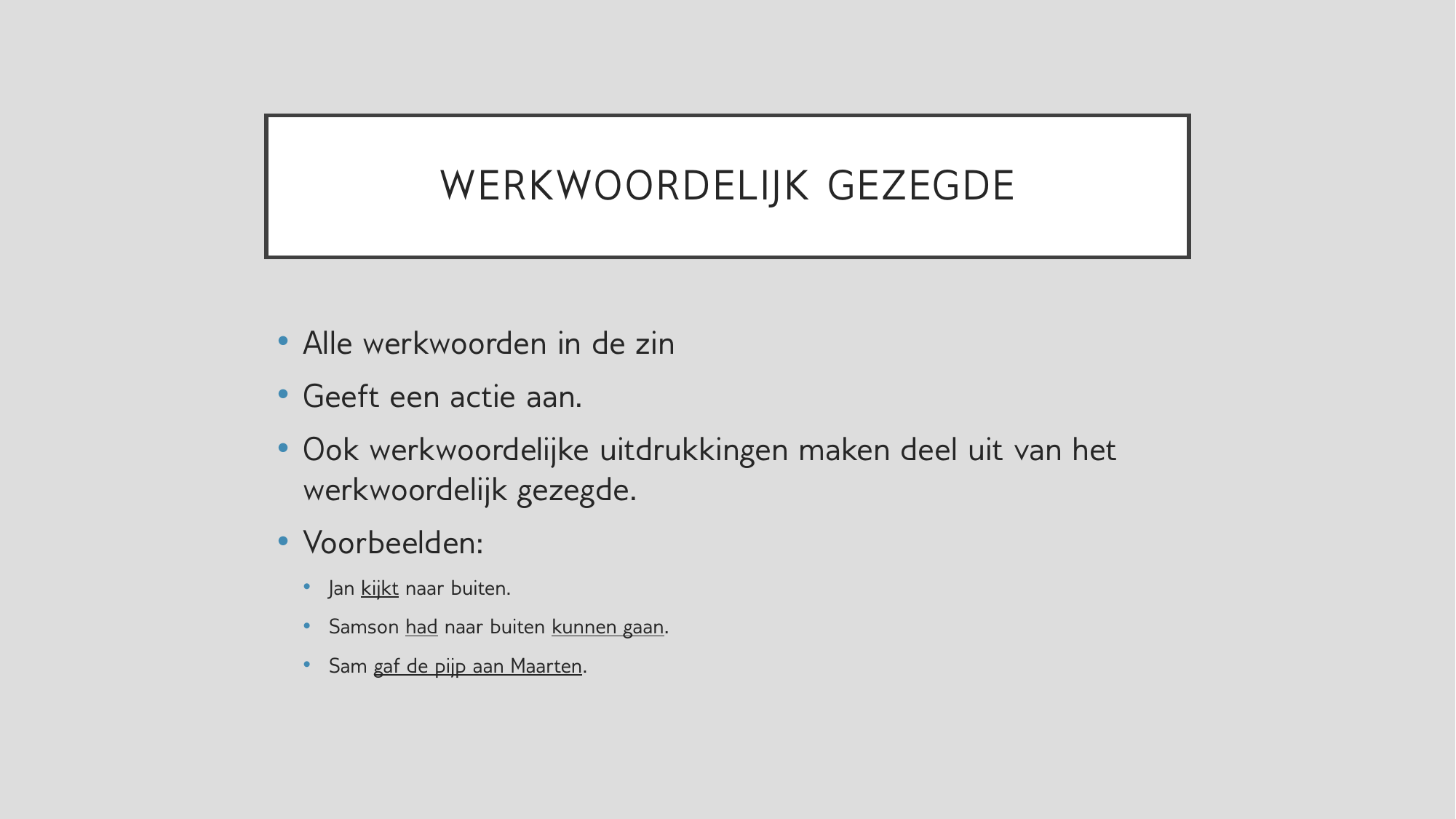

# Werkwoordelijk gezegde
Alle werkwoorden in de zin
Geeft een actie aan.
Ook werkwoordelijke uitdrukkingen maken deel uit van het werkwoordelijk gezegde.
Voorbeelden:
Jan kijkt naar buiten.
Samson had naar buiten kunnen gaan.
Sam gaf de pijp aan Maarten.